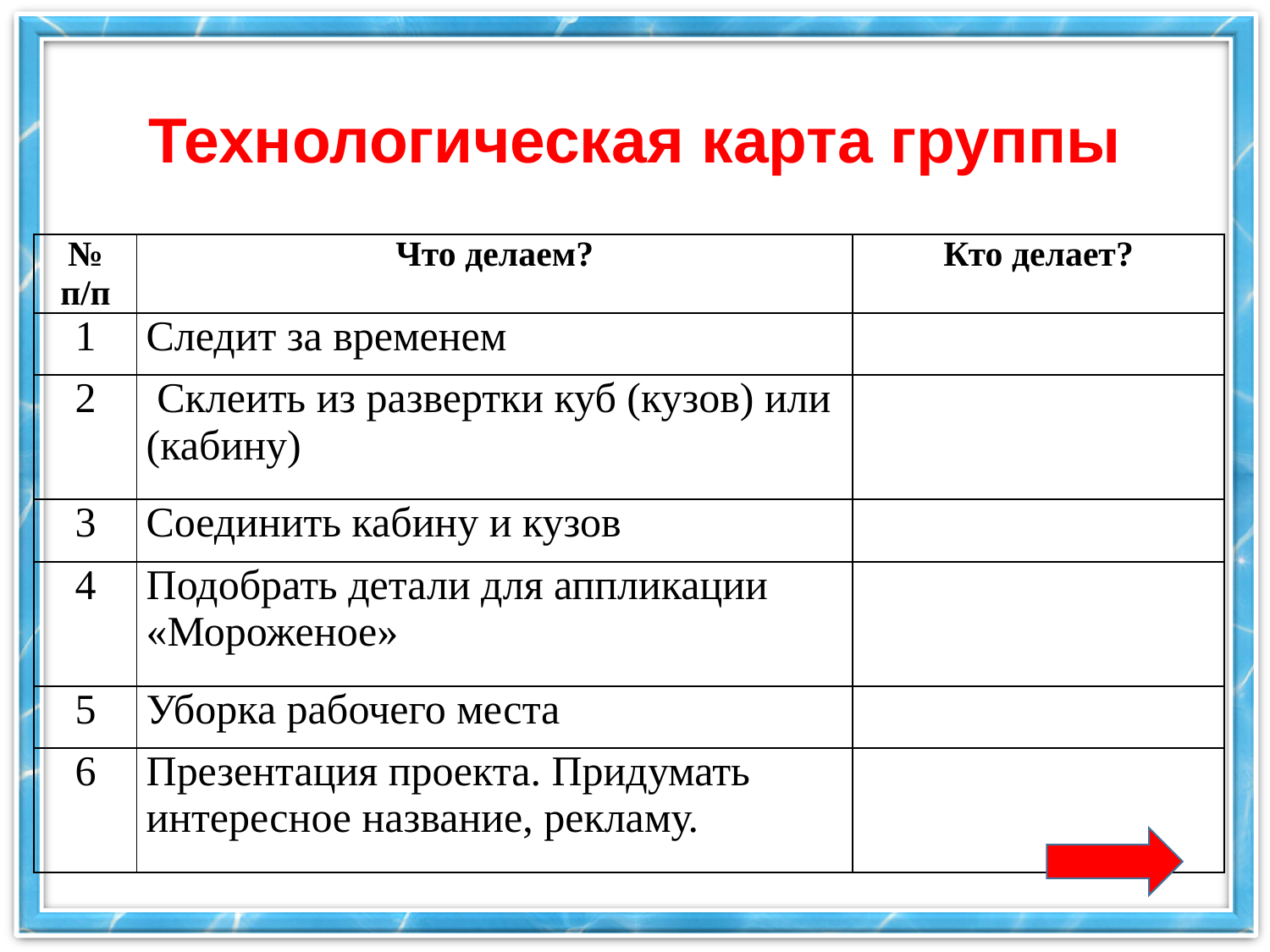

# Технологическая карта группы
| № п/п | Что делаем? | Кто делает? |
| --- | --- | --- |
| 1 | Следит за временем |  |
| 2 | Склеить из развертки куб (кузов) или (кабину) |  |
| 3 | Соединить кабину и кузов |  |
| 4 | Подобрать детали для аппликации «Мороженое» |  |
| 5 | Уборка рабочего места |  |
| 6 | Презентация проекта. Придумать интересное название, рекламу. |  |